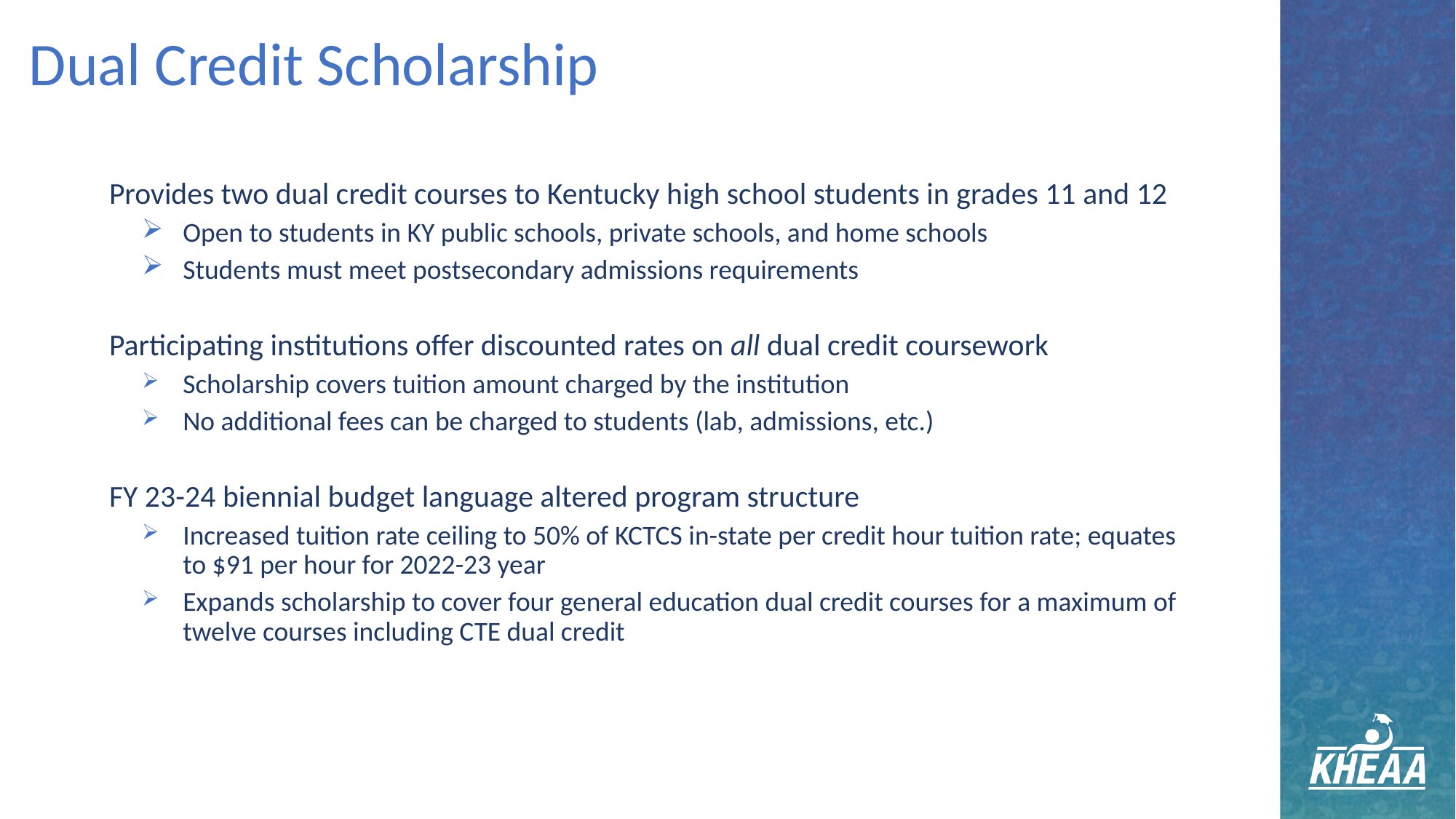

# Dual Credit Scholarship
Provides two dual credit courses to Kentucky high school students in grades 11 and 12
Open to students in KY public schools, private schools, and home schools
Students must meet postsecondary admissions requirements

Participating institutions offer discounted rates on all dual credit coursework
Scholarship covers tuition amount charged by the institution
No additional fees can be charged to students (lab, admissions, etc.)

FY 23-24 biennial budget language altered program structure
Increased tuition rate ceiling to 50% of KCTCS in-state per credit hour tuition rate; equates to $91 per hour for 2022-23 year
Expands scholarship to cover four general education dual credit courses for a maximum of twelve courses including CTE dual credit

17